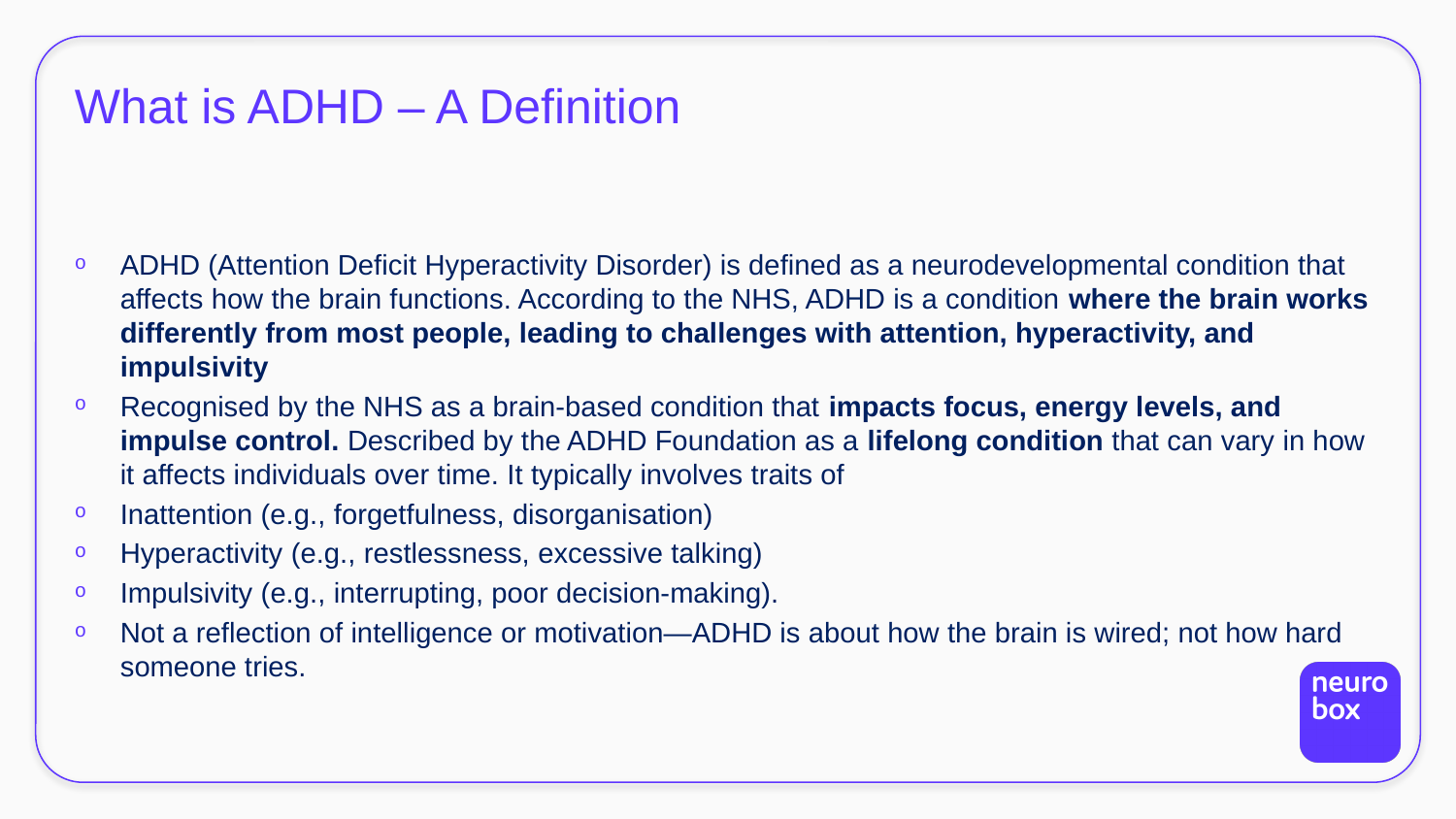

What is ADHD – A Definition

ADHD (Attention Deficit Hyperactivity Disorder) is defined as a neurodevelopmental condition that affects how the brain functions. According to the NHS, ADHD is a condition where the brain works differently from most people, leading to challenges with attention, hyperactivity, and impulsivity
Recognised by the NHS as a brain-based condition that impacts focus, energy levels, and impulse control. Described by the ADHD Foundation as a lifelong condition that can vary in how it affects individuals over time. It typically involves traits of
Inattention (e.g., forgetfulness, disorganisation)
Hyperactivity (e.g., restlessness, excessive talking)
Impulsivity (e.g., interrupting, poor decision-making).
Not a reflection of intelligence or motivation—ADHD is about how the brain is wired; not how hard someone tries.